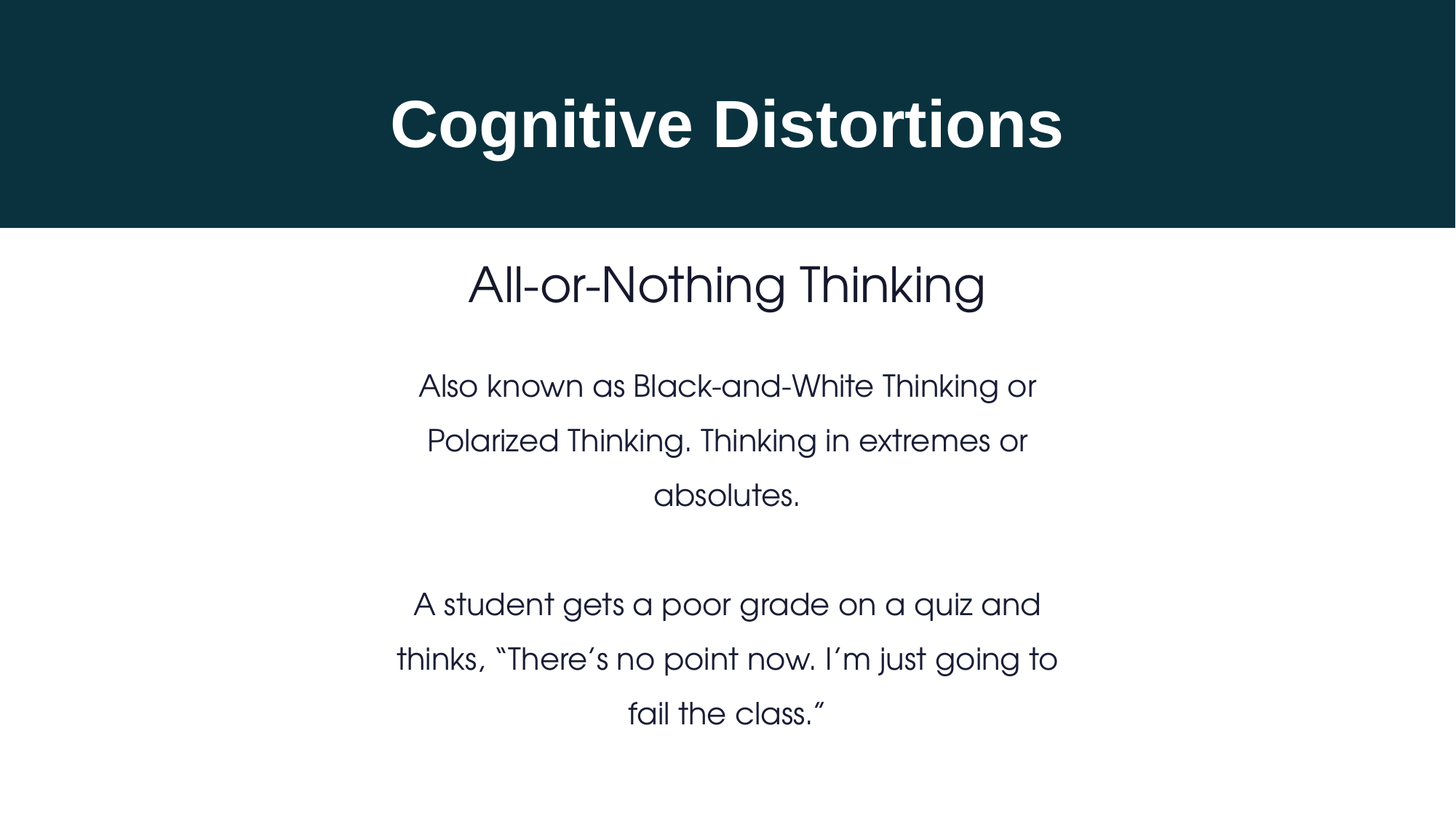

Cognitive Distortions
All-or-Nothing Thinking

Also known as Black-and-White Thinking or Polarized Thinking. Thinking in extremes or absolutes.

A student gets a poor grade on a quiz and thinks, “There’s no point now. I’m just going to fail the class.”